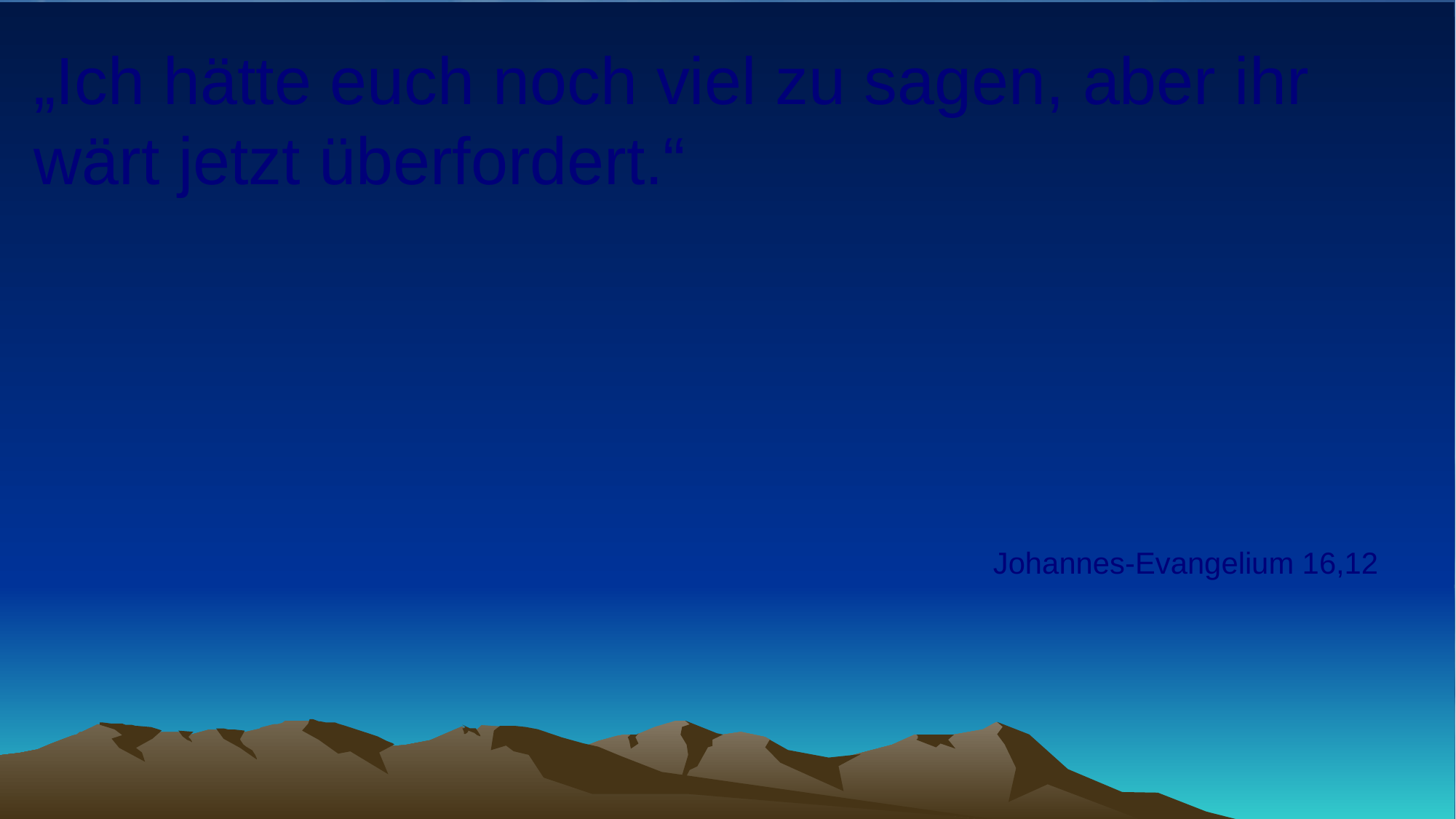

# „Ich hätte euch noch viel zu sagen, aber ihr wärt jetzt überfordert.“
Johannes-Evangelium 16,12